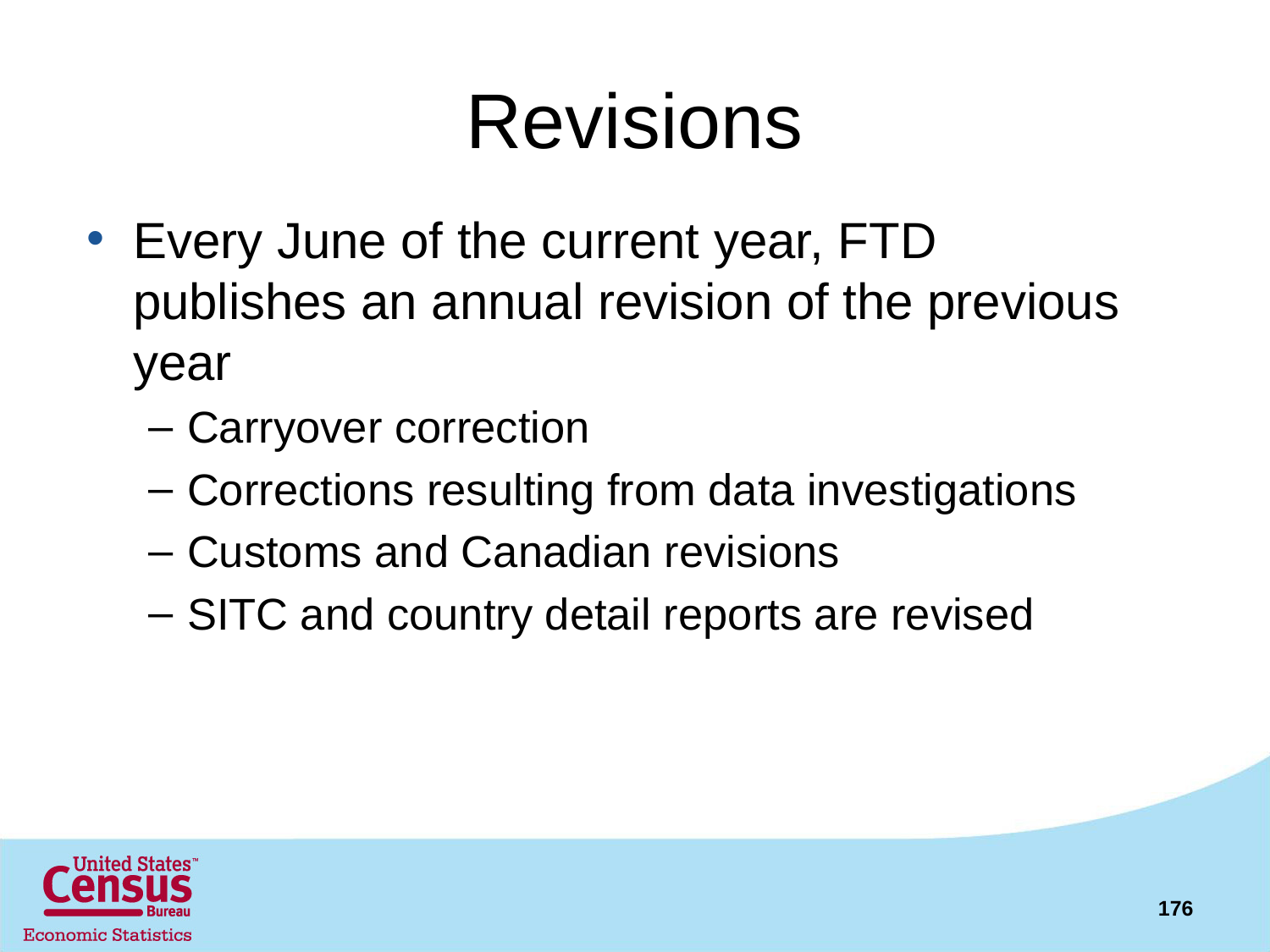

# Revisions
Every June of the current year, FTD publishes an annual revision of the previous year
Carryover correction
Corrections resulting from data investigations
Customs and Canadian revisions
SITC and country detail reports are revised

176